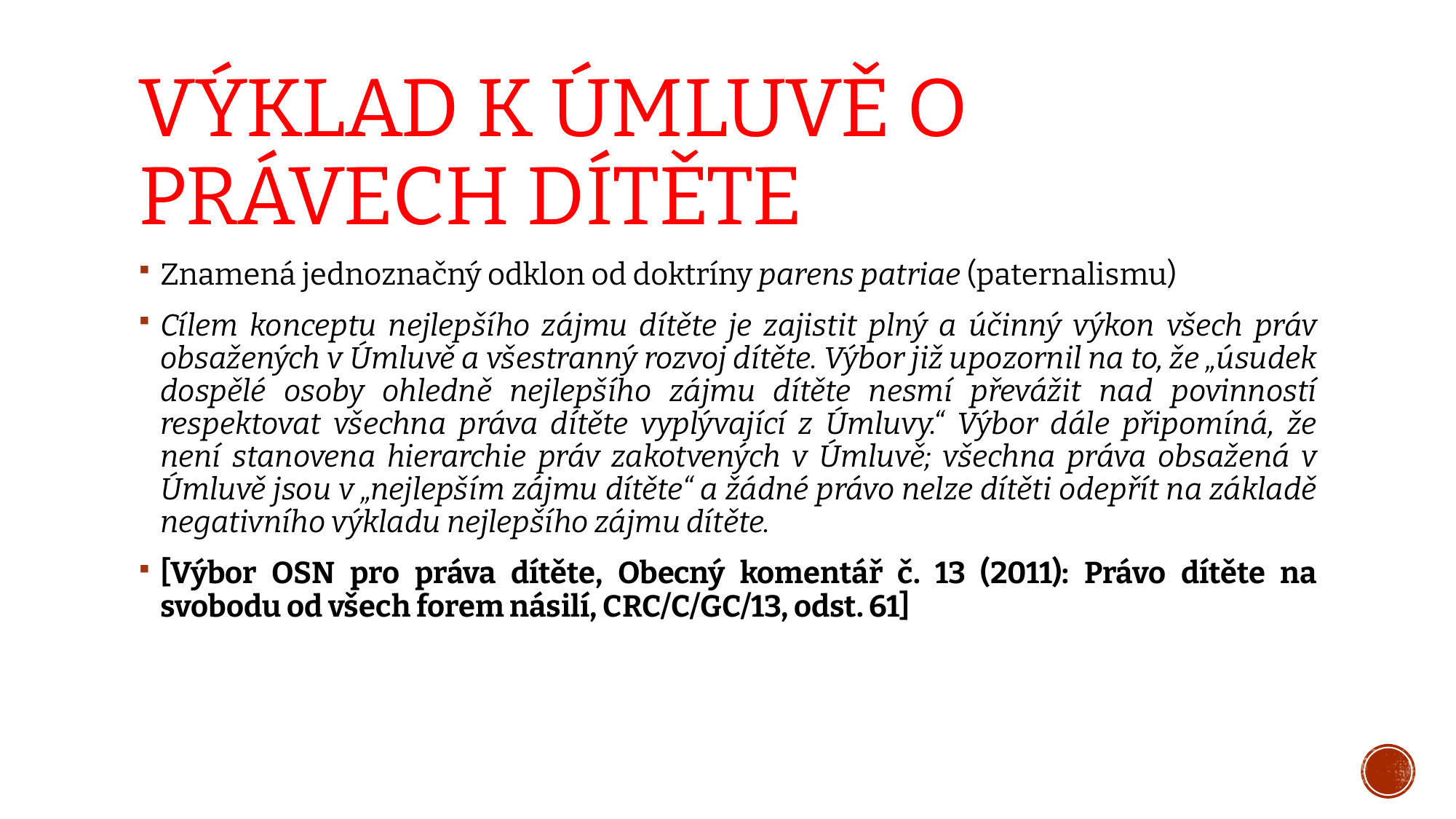

# Výklad k úmluvě o právech dítěte
Znamená jednoznačný odklon od doktríny parens patriae (paternalismu)
Cílem konceptu nejlepšího zájmu dítěte je zajistit plný a účinný výkon všech práv obsažených v Úmluvě a všestranný rozvoj dítěte. Výbor již upozornil na to, že „úsudek dospělé osoby ohledně nejlepšího zájmu dítěte nesmí převážit nad povinností respektovat všechna práva dítěte vyplývající z Úmluvy.“ Výbor dále připomíná, že není stanovena hierarchie práv zakotvených v Úmluvě; všechna práva obsažená v Úmluvě jsou v „nejlepším zájmu dítěte“ a žádné právo nelze dítěti odepřít na základě negativního výkladu nejlepšího zájmu dítěte.
[Výbor OSN pro práva dítěte, Obecný komentář č. 13 (2011): Právo dítěte na svobodu od všech forem násilí, CRC/C/GC/13, odst. 61]